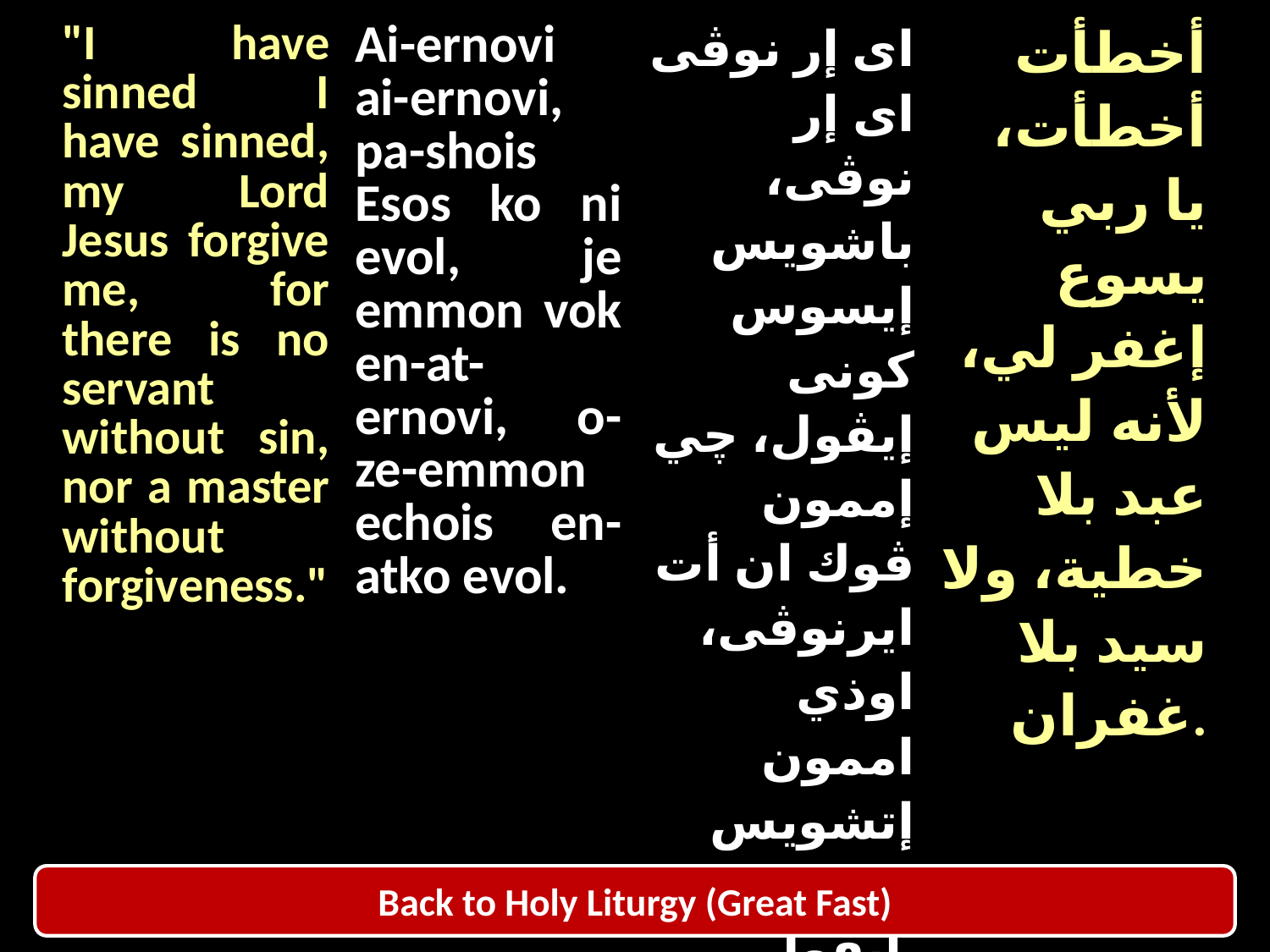

| "I have sinned I have sinned, my Lord Jesus forgive me, for there is no servant without sin, nor a master without forgiveness." | Ai-ernovi ai-ernovi, pa-shois Esos ko ni evol, je emmon vok en-at-ernovi, o-ze-emmon echois en-atko evol. | اى إر نوڤى اى إر نوڤى، باشويس إيسوس كونى إيڤول، چي إممون ڤوك ان أت ايرنوڤى، اوذي اممون إتشويس ان ات كو ايڤول. | أخطأت أخطأت، يا ربي يسوع إغفر لي، لأنه ليس عبد بلا خطية، ولا سيد بلا غفران. |
| --- | --- | --- | --- |
Back to Holy Liturgy (Great Fast)